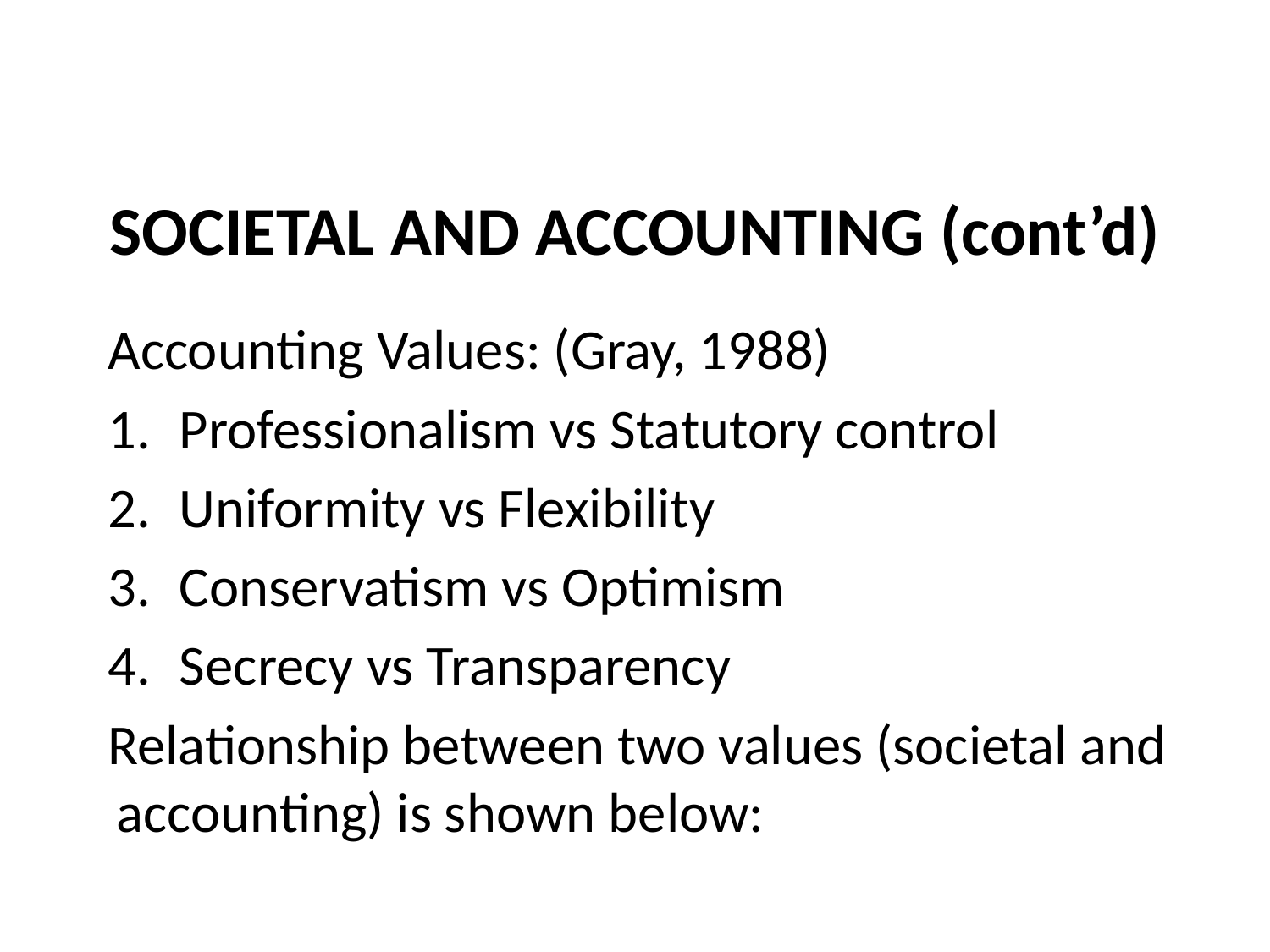

# SOCIETAL AND ACCOUNTING (cont’d)
Accounting Values: (Gray, 1988)
Professionalism vs Statutory control
Uniformity vs Flexibility
Conservatism vs Optimism
Secrecy vs Transparency
Relationship between two values (societal and accounting) is shown below: